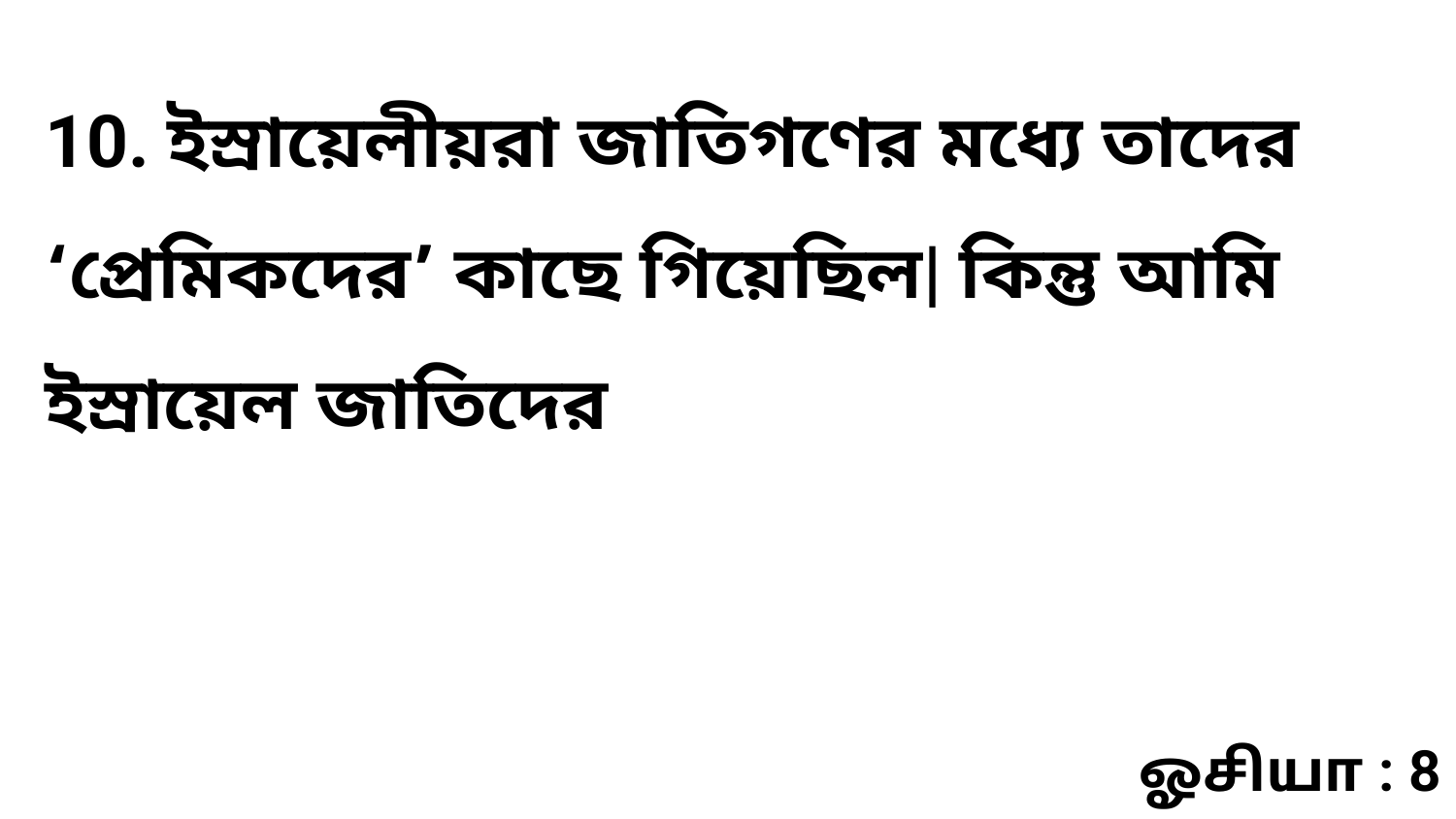

10. ইস্রায়েলীয়রা জাতিগণের মধ্যে তাদের ‘প্রেমিকদের’ কাছে গিয়েছিল| কিন্তু আমি ইস্রায়েল জাতিদের
ஓசியா : 8